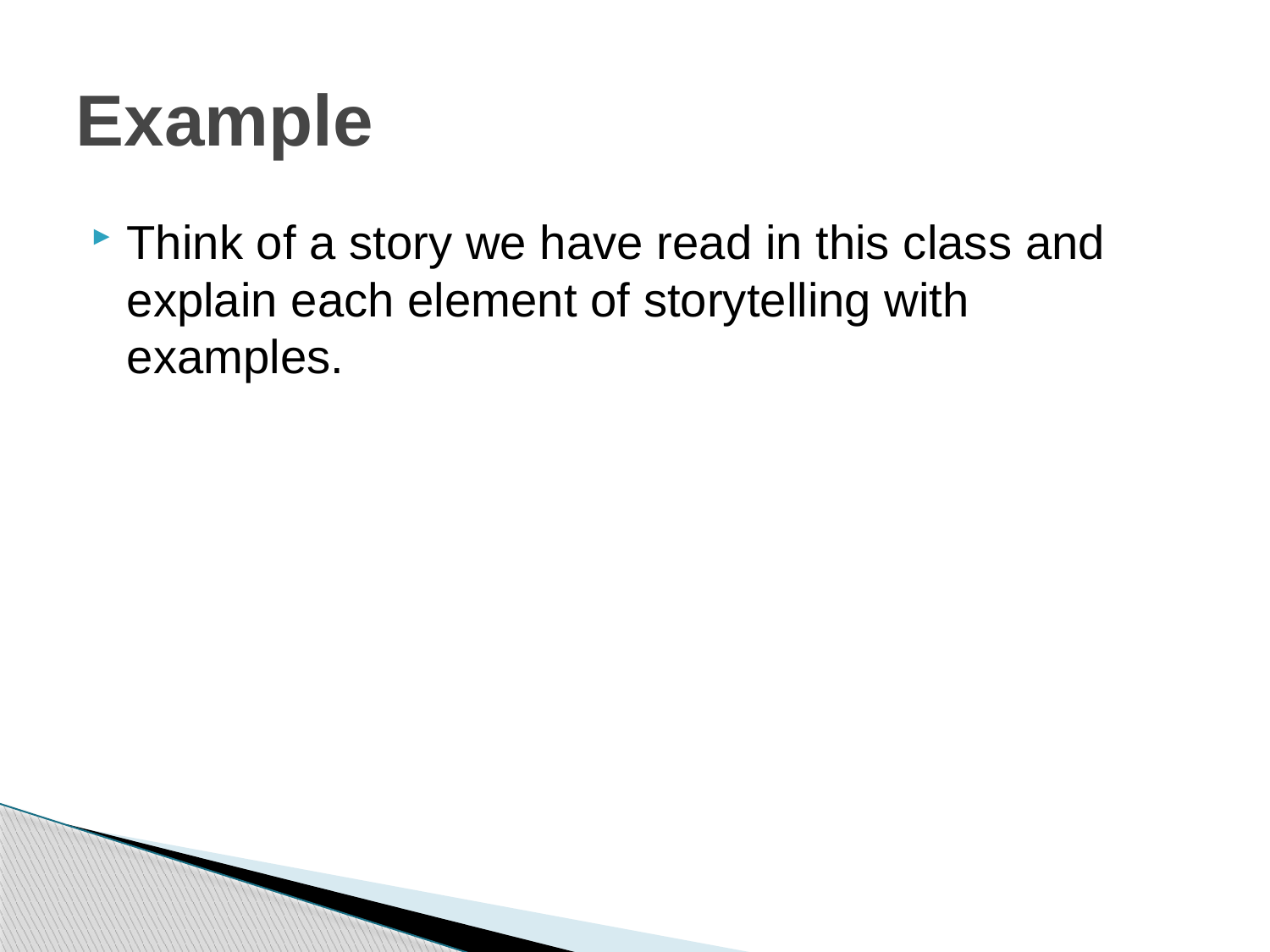

# Example
Think of a story we have read in this class and explain each element of storytelling with examples.